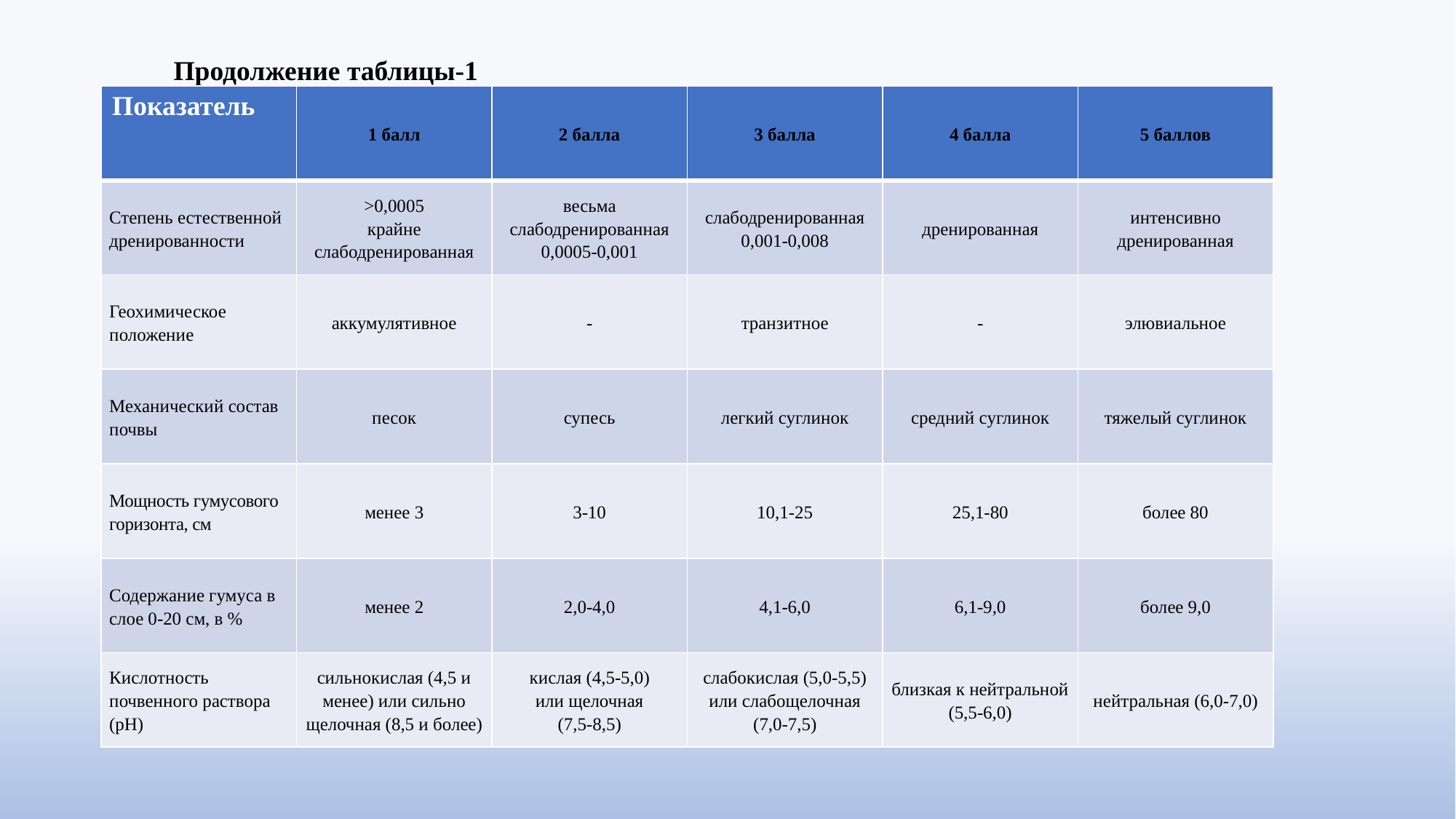

# Продолжение таблицы-1
| Показатель | 1 балл | 2 балла | 3 балла | 4 балла | 5 баллов |
| --- | --- | --- | --- | --- | --- |
| Степень естественной дренированности | >0,0005 крайне слабодренированная | весьма слабодренированная 0,0005-0,001 | слабодренированная 0,001-0,008 | дренированная | интенсивно дренированная |
| Геохимическое положение | аккумулятивное | - | транзитное | - | элювиальное |
| Механический состав почвы | песок | супесь | легкий суглинок | средний суглинок | тяжелый суглинок |
| Мощность гумусового горизонта, см | менее 3 | 3-10 | 10,1-25 | 25,1-80 | более 80 |
| Содержание гумуса в слое 0-20 см, в % | менее 2 | 2,0-4,0 | 4,1-6,0 | 6,1-9,0 | более 9,0 |
| Кислотность почвенного раствора (рН) | сильнокислая (4,5 и менее) или сильно щелочная (8,5 и более) | кислая (4,5-5,0) или щелочная (7,5-8,5) | слабокислая (5,0-5,5) или слабощелочная (7,0-7,5) | близкая к нейтральной (5,5-6,0) | нейтральная (6,0-7,0) |